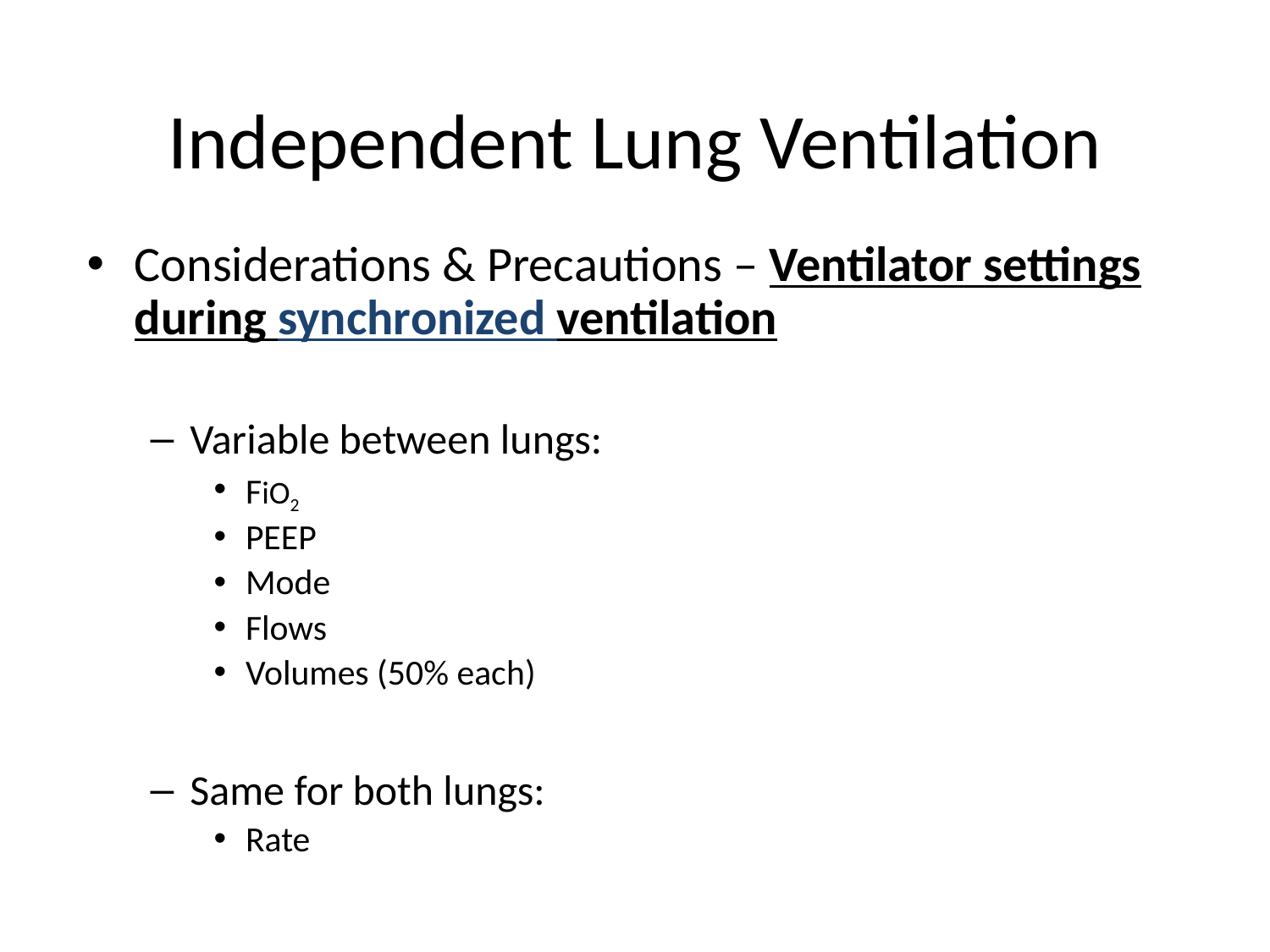

# Independent Lung Ventilation
Considerations & Precautions – Ventilator settings during synchronized ventilation

Variable between lungs:
FiO2
PEEP
Mode
Flows
Volumes (50% each)

Same for both lungs:
Rate